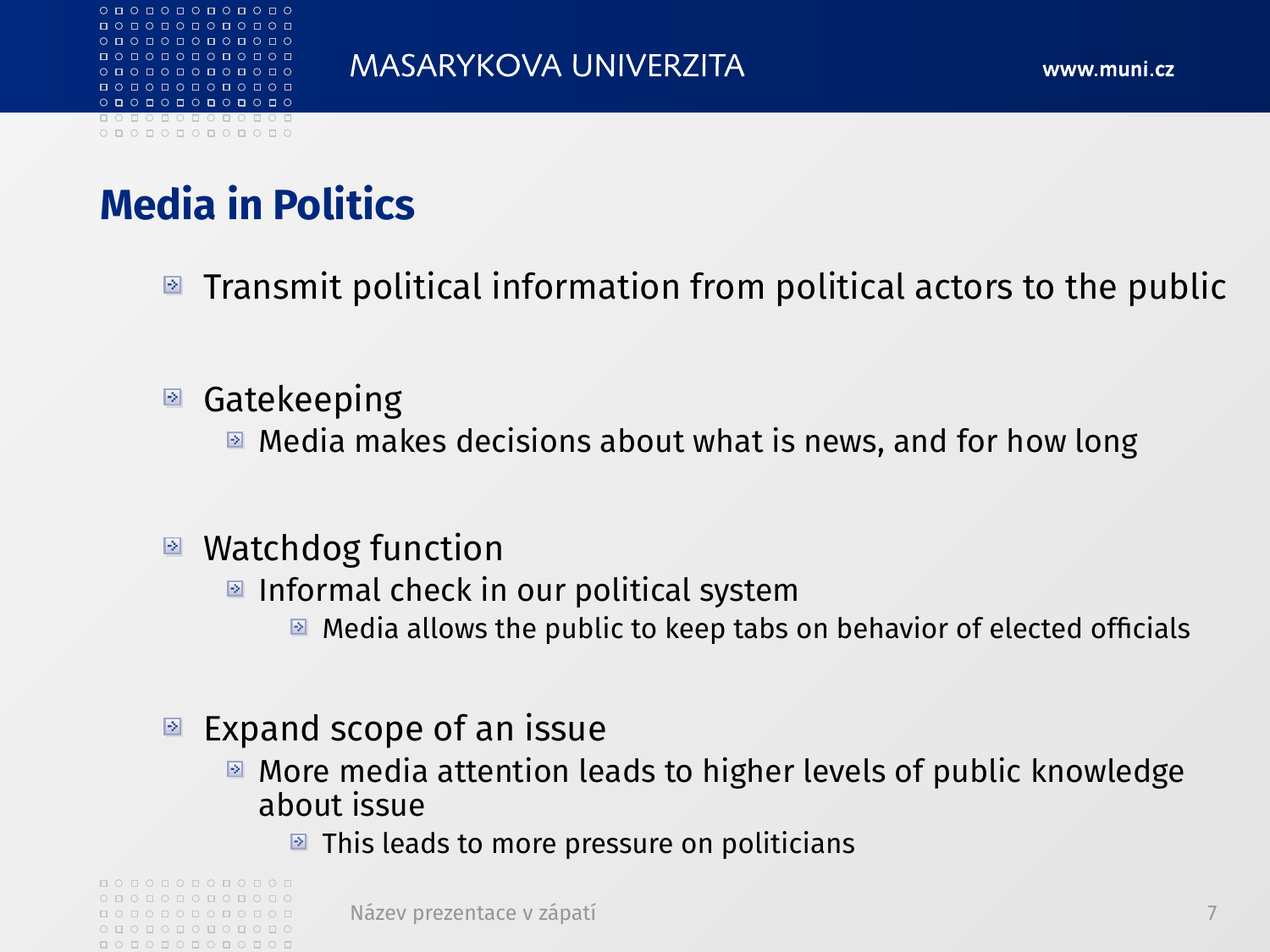

# Media in Politics
Transmit political information from political actors to the public

Gatekeeping
Media makes decisions about what is news, and for how long

Watchdog function
Informal check in our political system
Media allows the public to keep tabs on behavior of elected officials

Expand scope of an issue
More media attention leads to higher levels of public knowledge about issue
This leads to more pressure on politicians

Název prezentace v zápatí
7